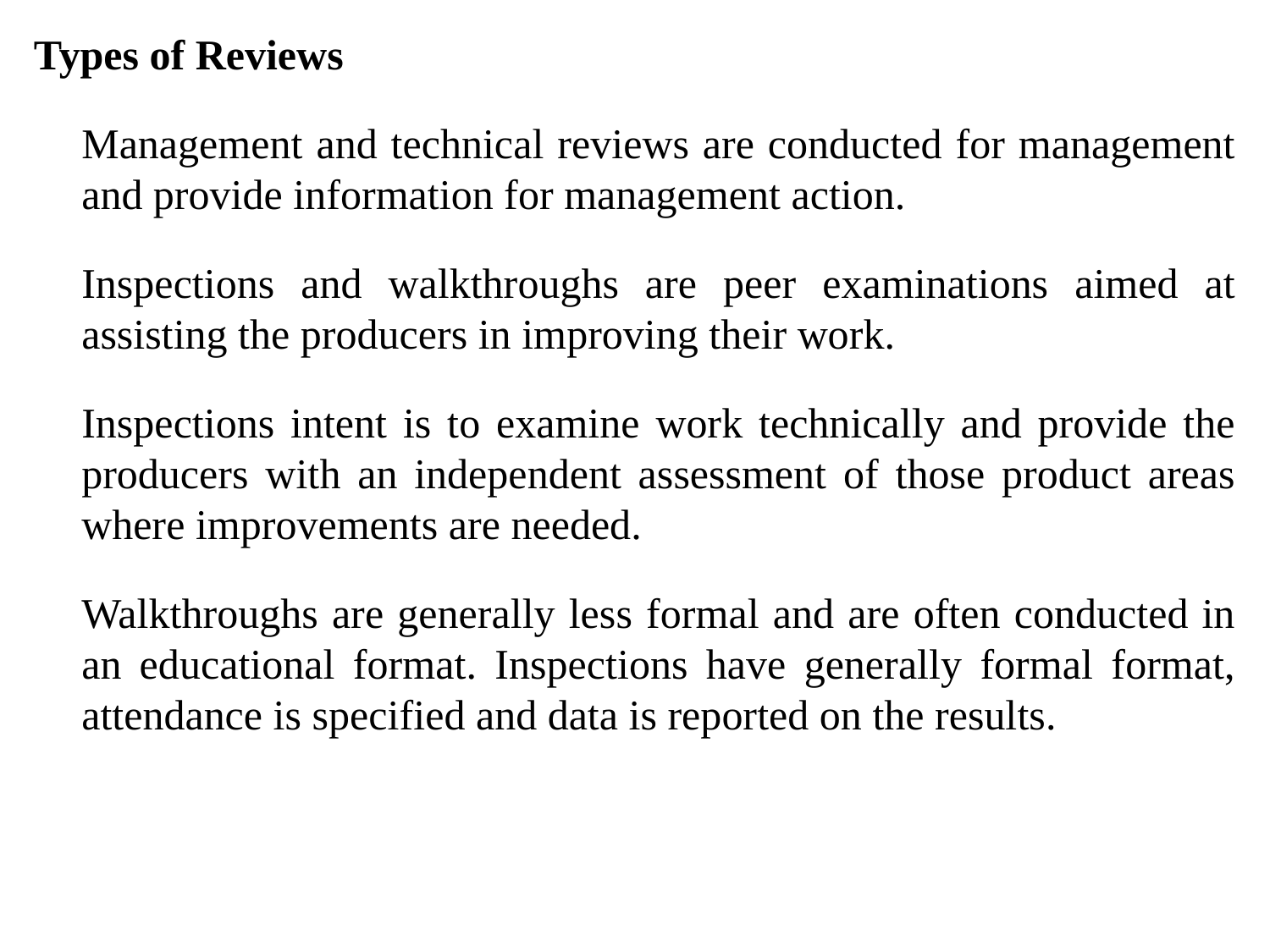

Types of Reviews

	Management and technical reviews are conducted for management and provide information for management action.

	Inspections and walkthroughs are peer examinations aimed at assisting the producers in improving their work.

	Inspections intent is to examine work technically and provide the producers with an independent assessment of those product areas where improvements are needed.

	Walkthroughs are generally less formal and are often conducted in an educational format. Inspections have generally formal format, attendance is specified and data is reported on the results.